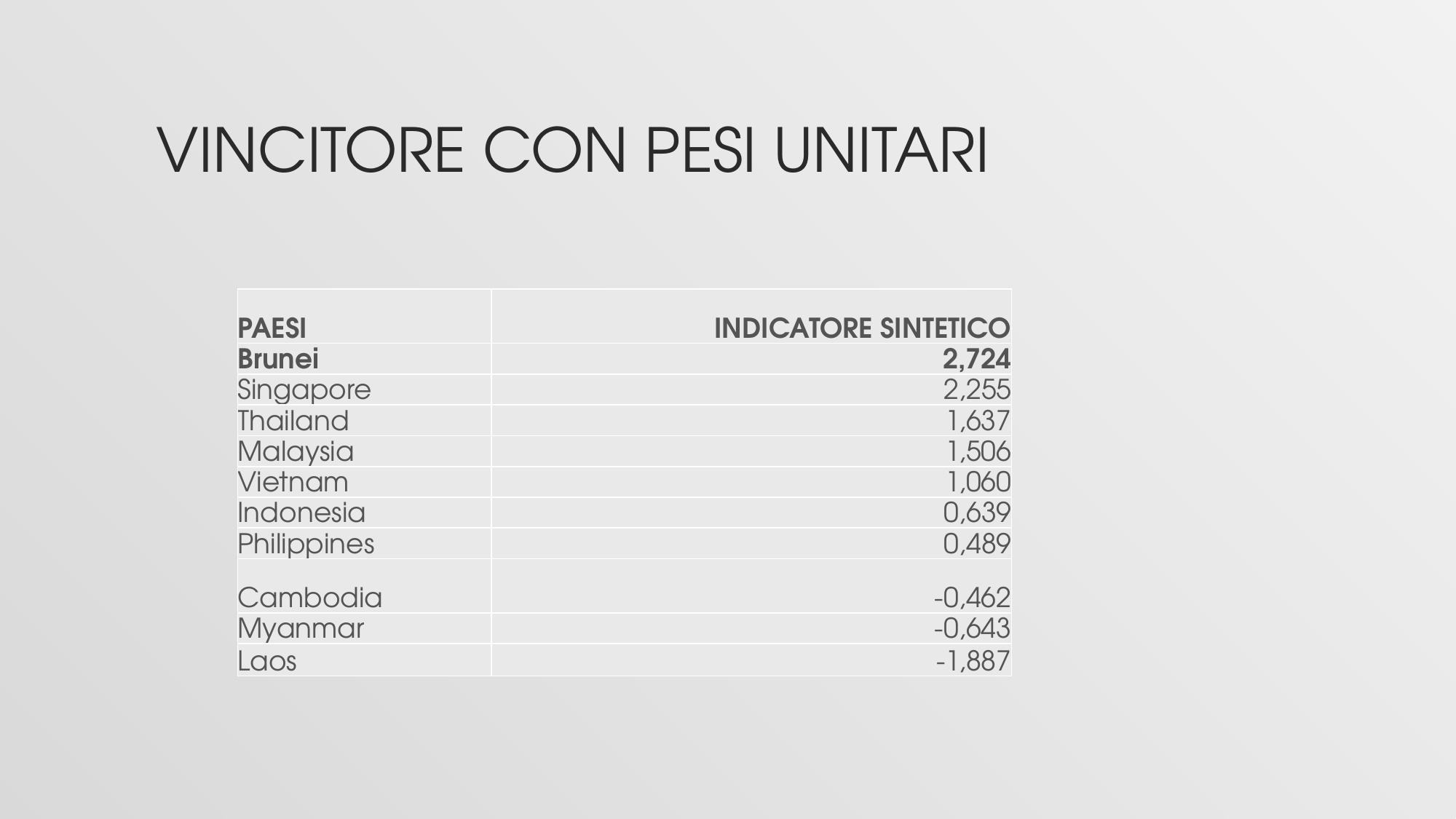

# Vincitore CON PESI UNITARI

### Chart

| Category |
|---|
| PAESI | INDICATORE SINTETICO |
| --- | --- |
| Brunei | 2,724 |
| Singapore | 2,255 |
| Thailand | 1,637 |
| Malaysia | 1,506 |
| Vietnam | 1,060 |
| Indonesia | 0,639 |
| Philippines | 0,489 |
| Cambodia | -0,462 |
| Myanmar | -0,643 |
| Laos | -1,887 |